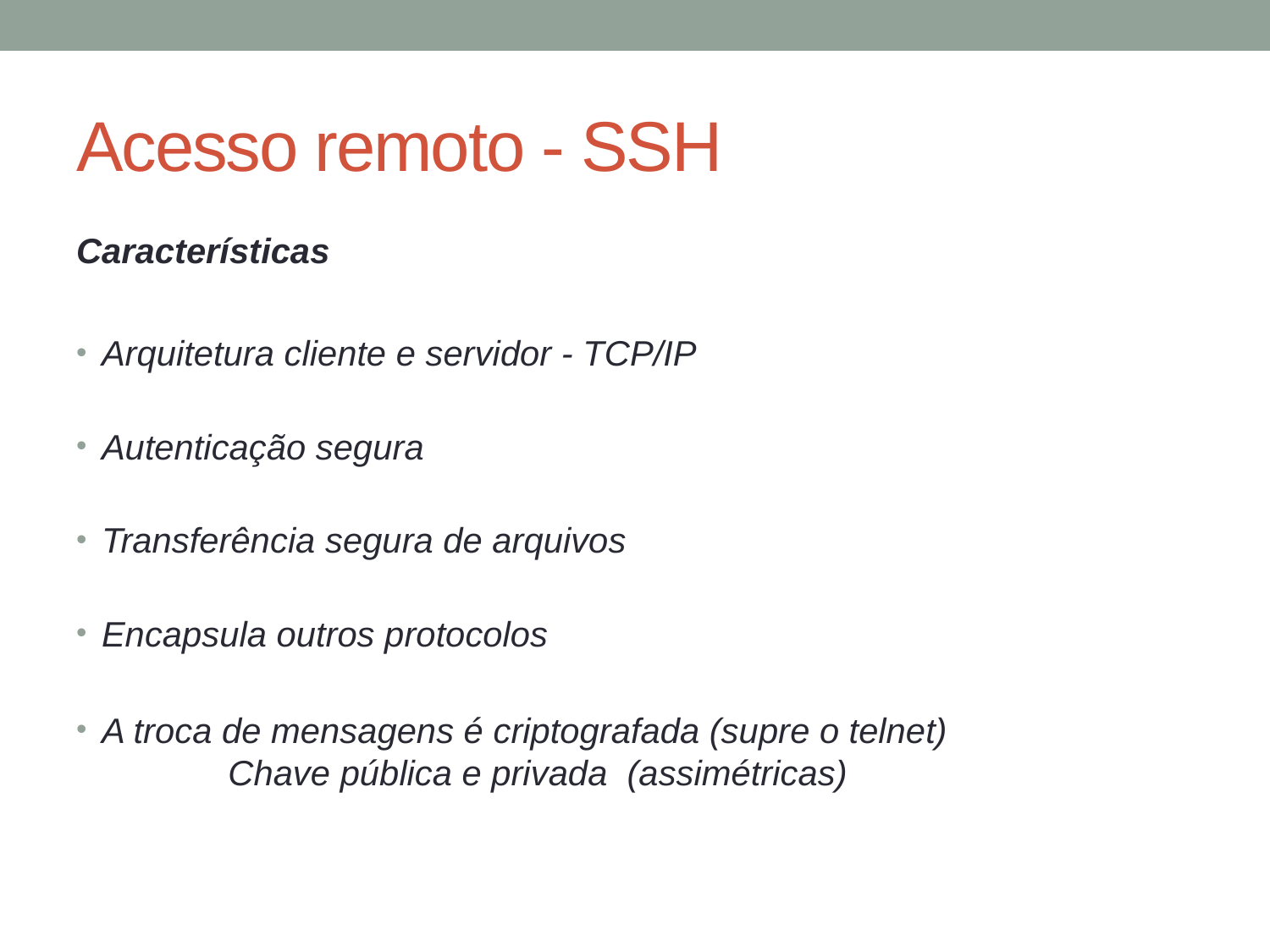

# Acesso remoto - SSH
Características

Arquitetura cliente e servidor - TCP/IP
Autenticação segura
Transferência segura de arquivos
Encapsula outros protocolos

A troca de mensagens é criptografada (supre o telnet)
	Chave pública e privada  (assimétricas)